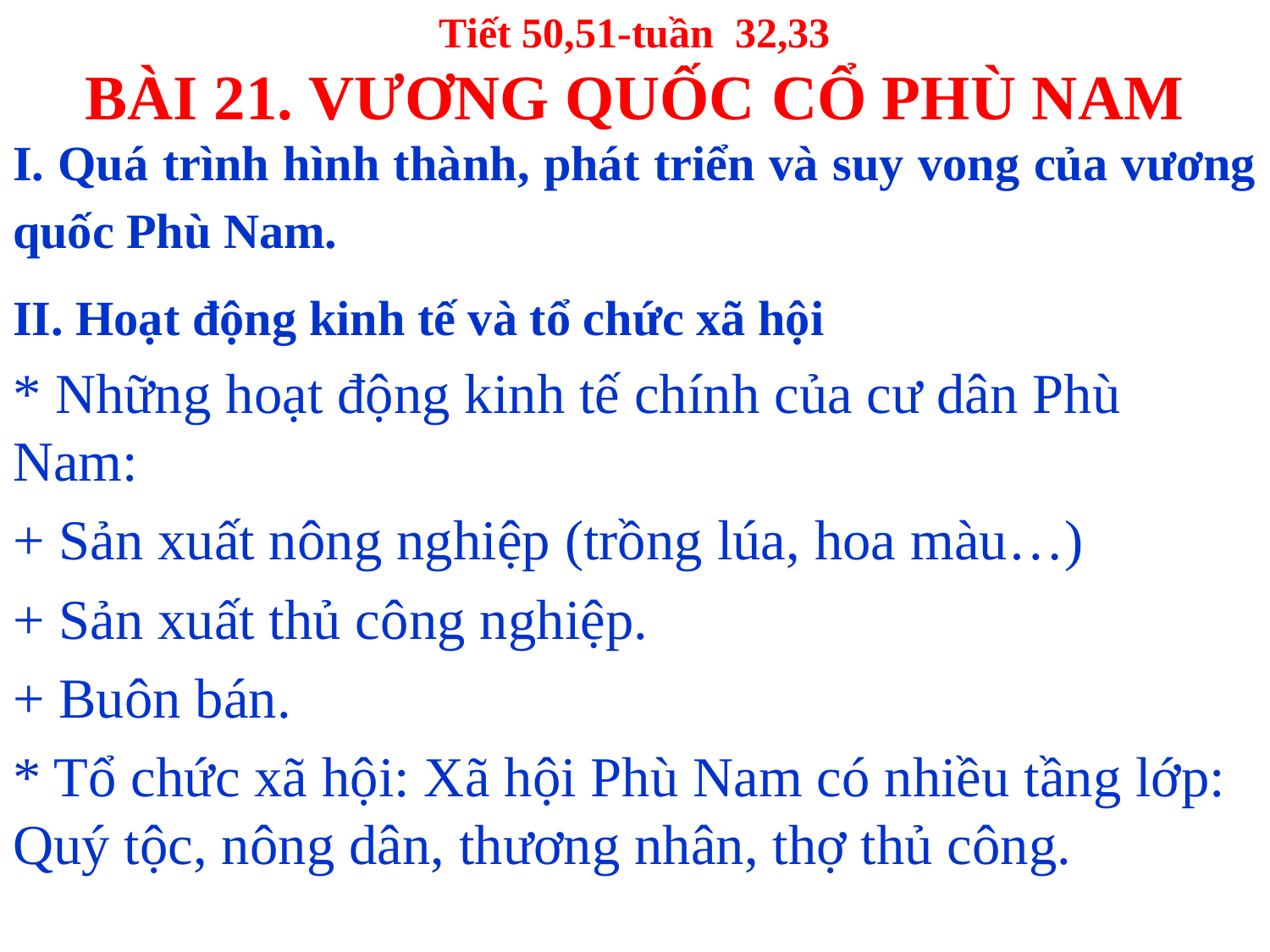

# Tiết 50,51-tuần  32,33 BÀI 21. VƯƠNG QUỐC CỔ PHÙ NAM
I. Quá trình hình thành, phát triển và suy vong của vương quốc Phù Nam.
II. Hoạt động kinh tế và tổ chức xã hội
* Những hoạt động kinh tế chính của cư dân Phù Nam:
+ Sản xuất nông nghiệp (trồng lúa, hoa màu…)
+ Sản xuất thủ công nghiệp.
+ Buôn bán.
* Tổ chức xã hội: Xã hội Phù Nam có nhiều tầng lớp: Quý tộc, nông dân, thương nhân, thợ thủ công.